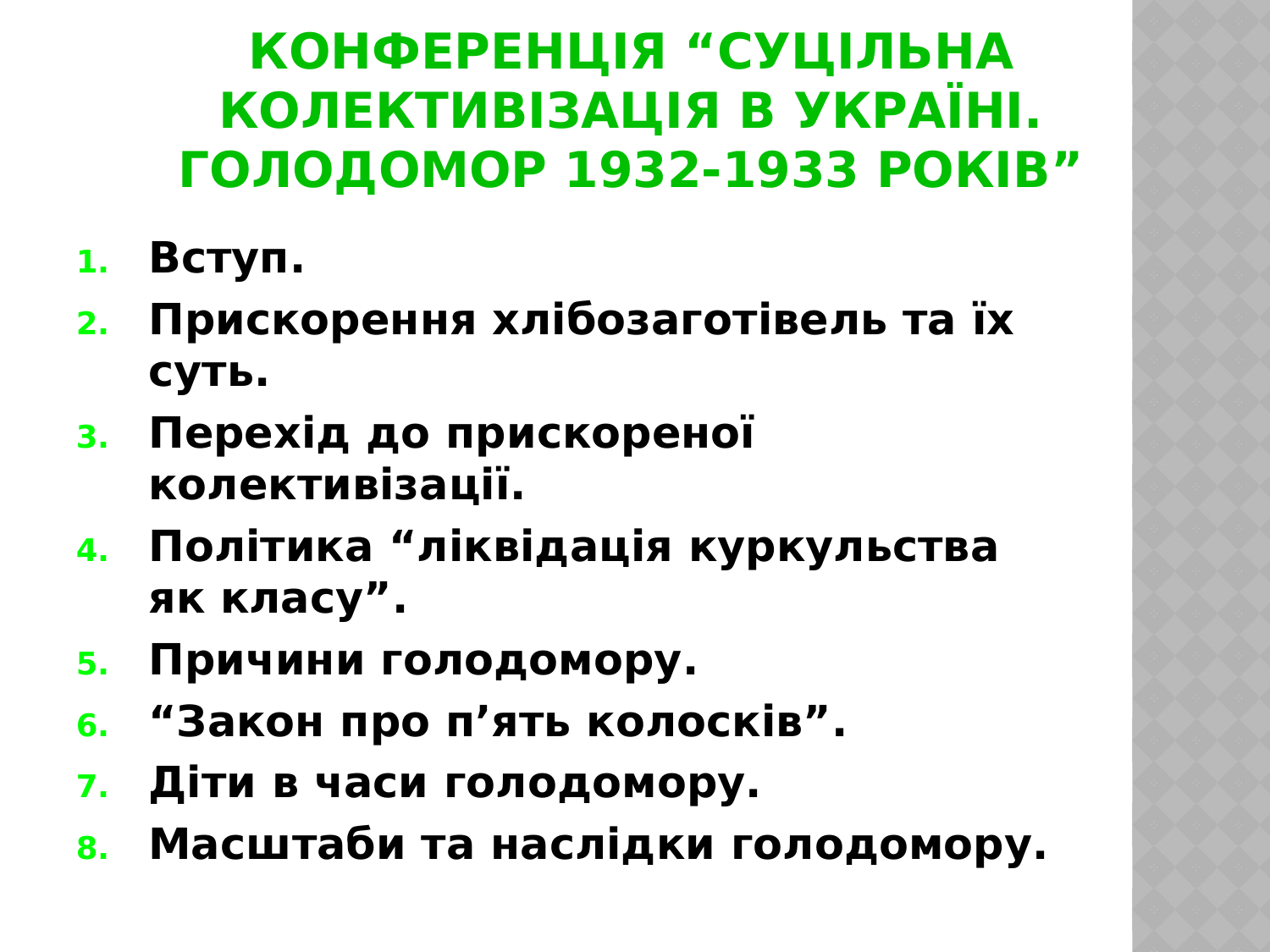

# Конференція “Суцільна колективізація в Україні. Голодомор 1932-1933 років”
Вступ.
Прискорення хлібозаготівель та їх суть.
Перехід до прискореної колективізації.
Політика “ліквідація куркульства як класу”.
Причини голодомору.
“Закон про п’ять колосків”.
Діти в часи голодомору.
Масштаби та наслідки голодомору.